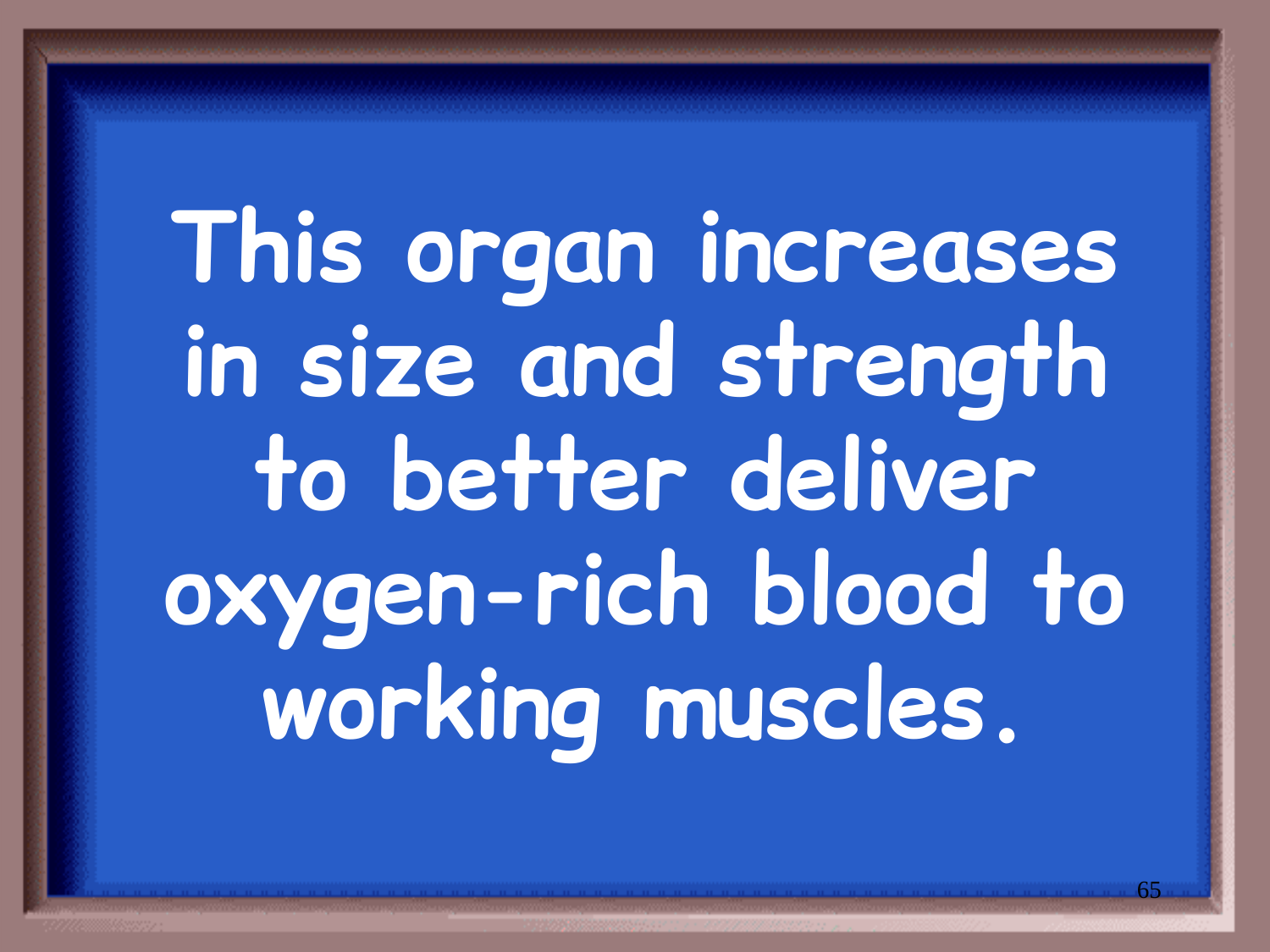

# This organ increases in size and strength to better deliver oxygen-rich blood to working muscles.
65